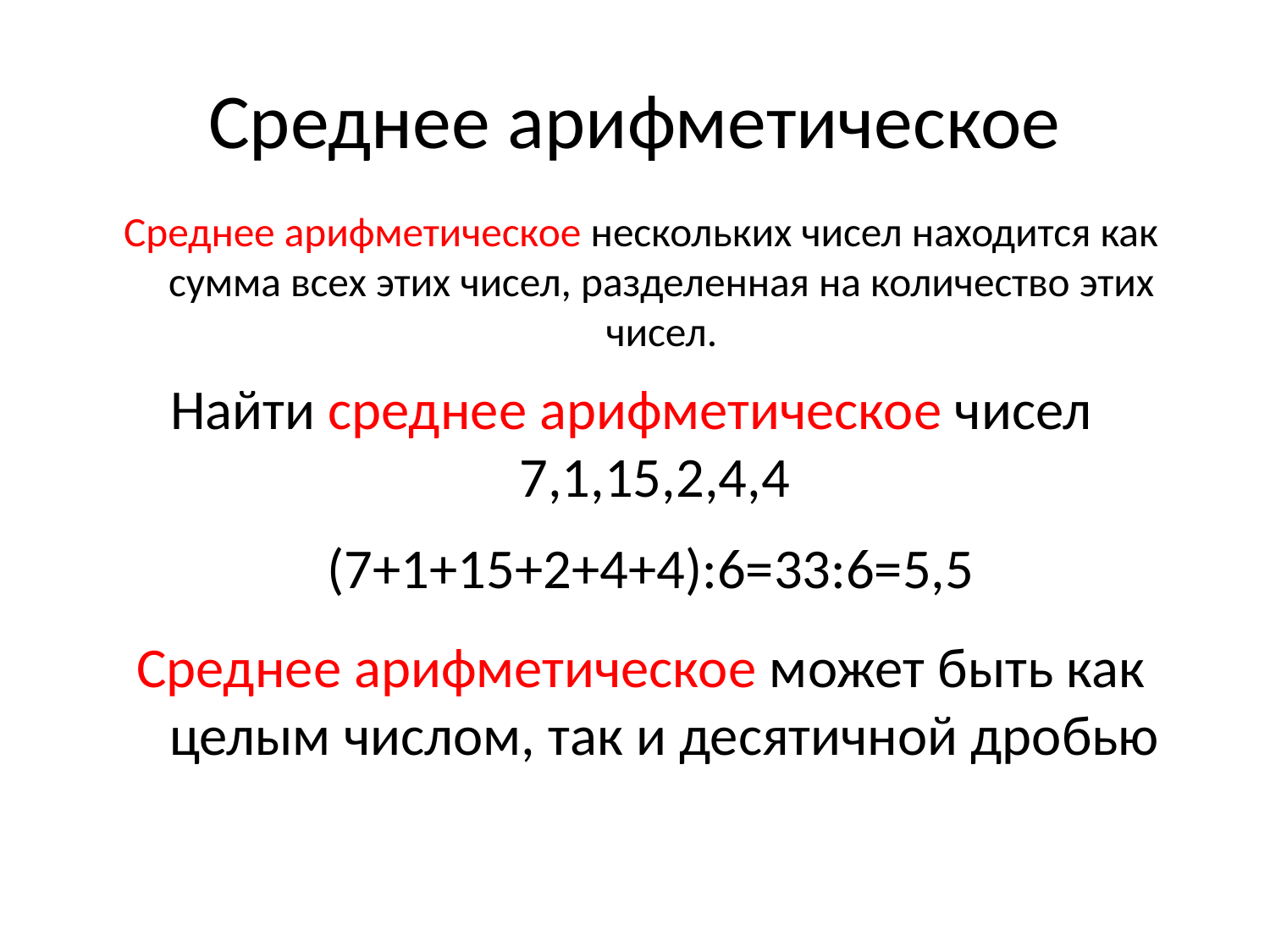

# Среднее арифметическое
Среднее арифметическое нескольких чисел находится как сумма всех этих чисел, разделенная на количество этих чисел.
Найти среднее арифметическое чисел 7,1,15,2,4,4

(7+1+15+2+4+4):6=33:6=5,5
Среднее арифметическое может быть как целым числом, так и десятичной дробью